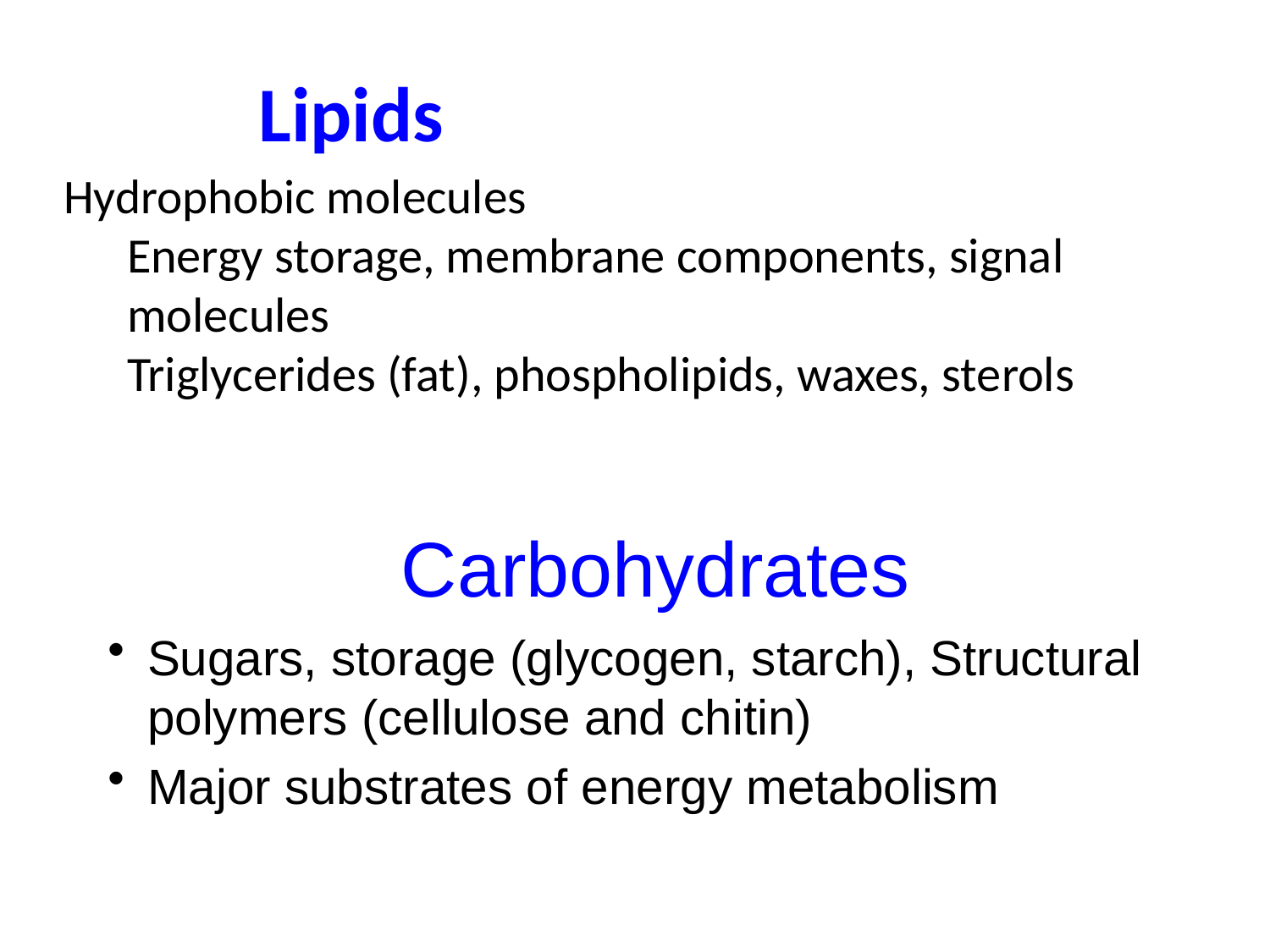

# Lipids
Hydrophobic molecules
Energy storage, membrane components, signal molecules
Triglycerides (fat), phospholipids, waxes, sterols

Carbohydrates
Sugars, storage (glycogen, starch), Structural polymers (cellulose and chitin)
Major substrates of energy metabolism